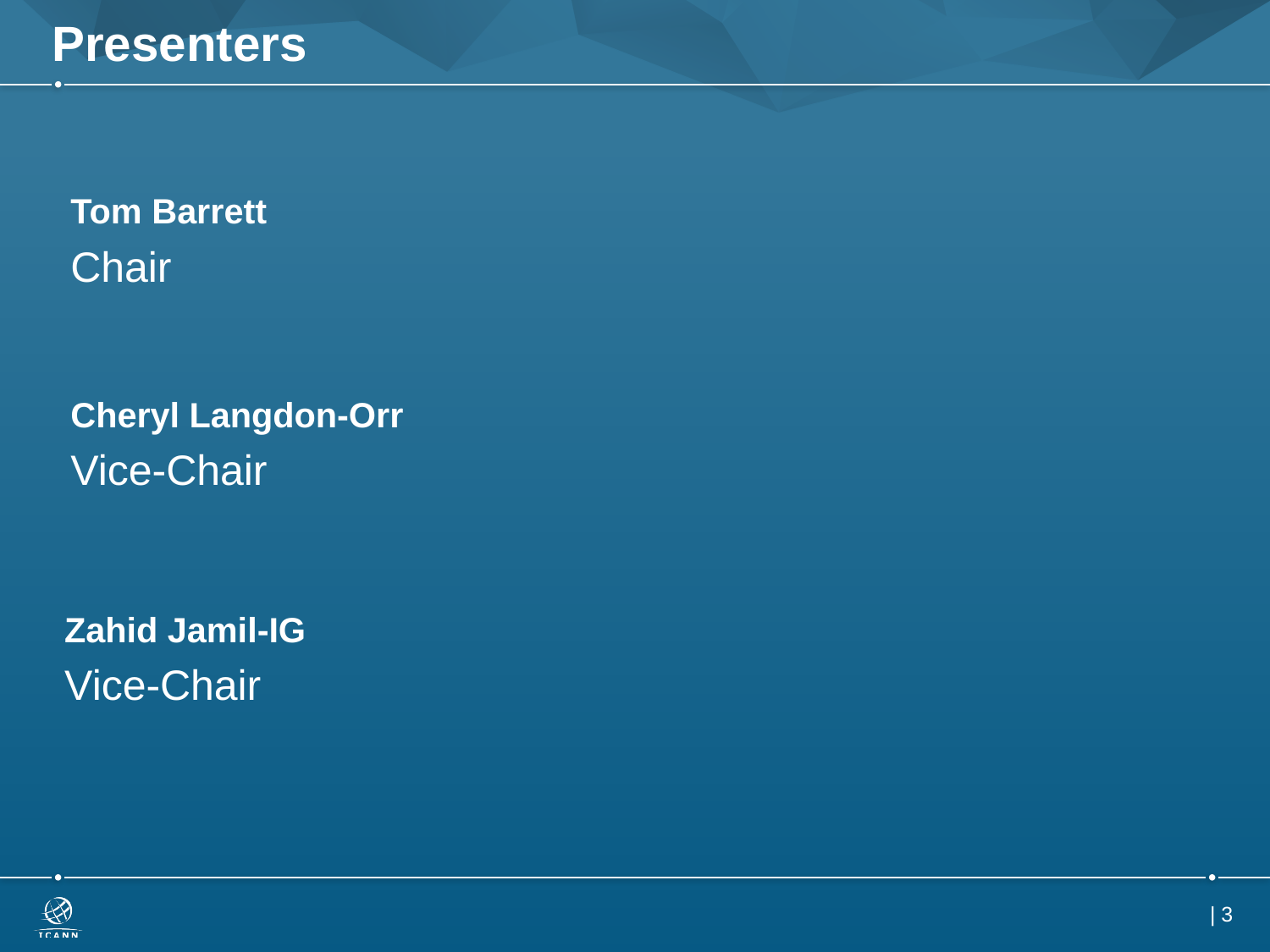

# Presenters
Tom Barrett

Chair
Cheryl Langdon-Orr
Vice-Chair
Zahid Jamil-IG
Vice-Chair